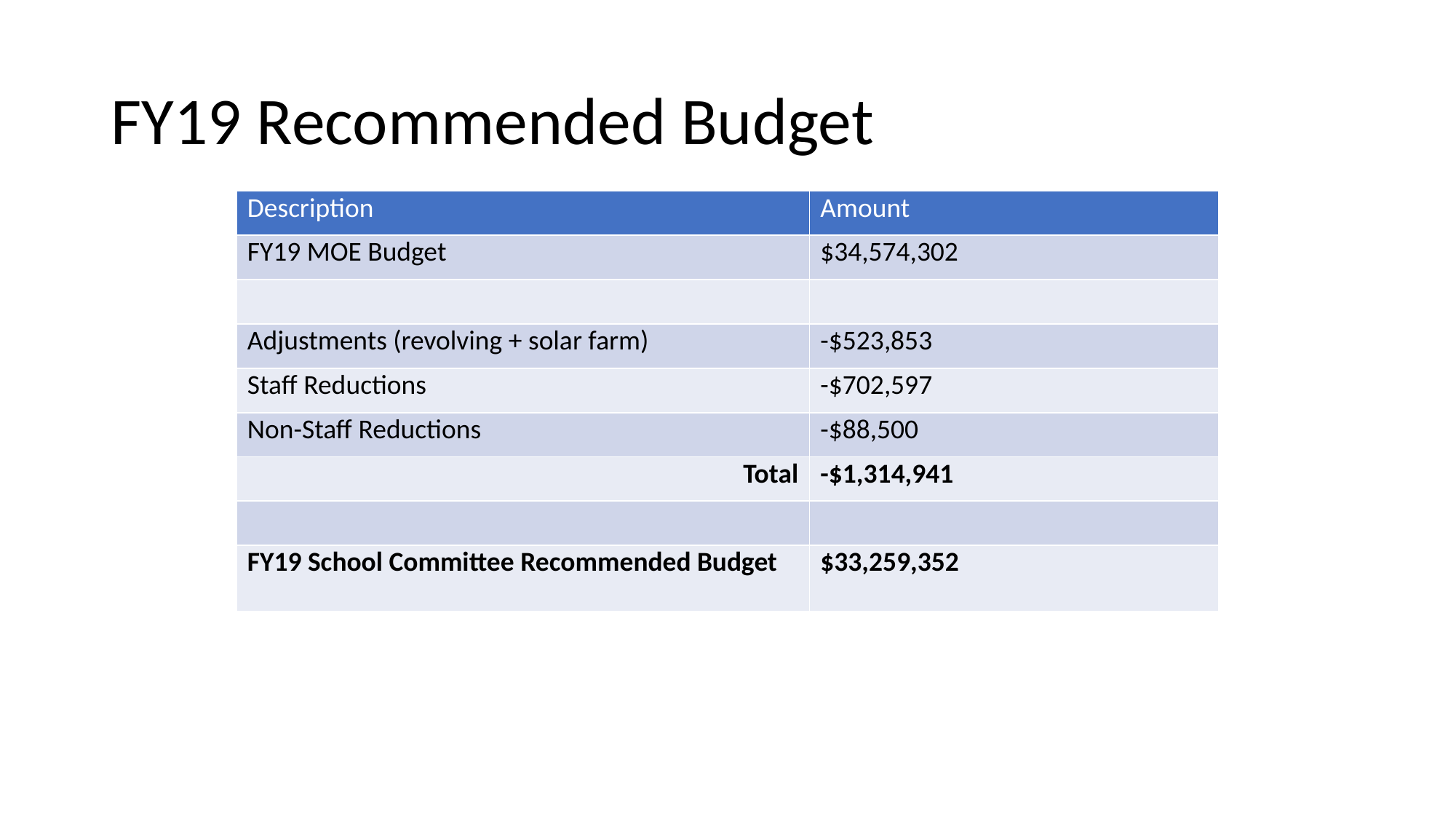

# FY19 Recommended Budget
| Description | Amount |
| --- | --- |
| FY19 MOE Budget | $34,574,302 |
|  |  |
| Adjustments (revolving + solar farm) | -$523,853 |
| Staff Reductions | -$702,597 |
| Non-Staff Reductions | -$88,500 |
| Total | -$1,314,941 |
|  |  |
| FY19 School Committee Recommended Budget | $33,259,352 |